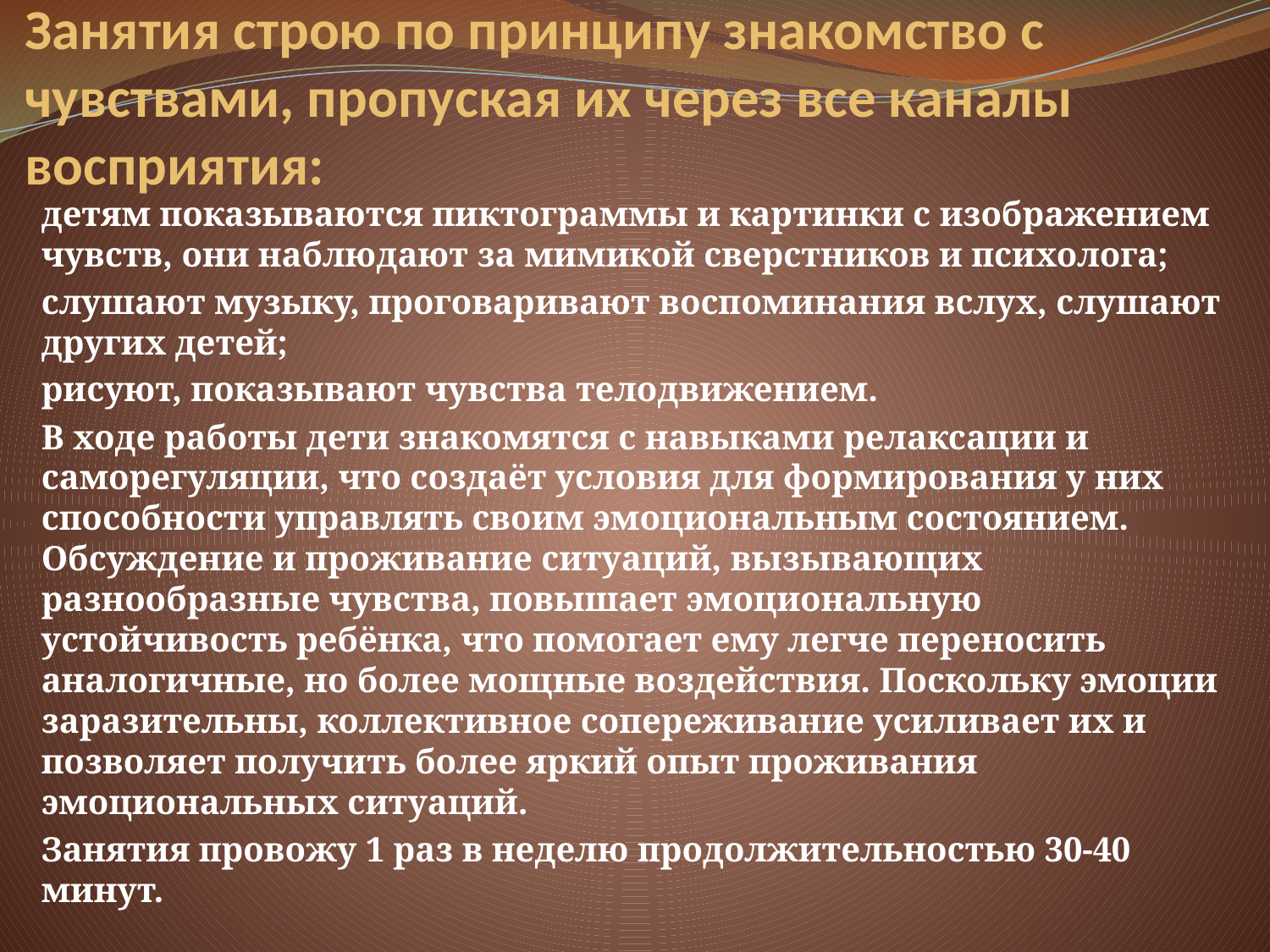

# Занятия строю по принципу знакомство с чувствами, пропуская их через все каналы восприятия:
детям показываются пиктограммы и картинки с изображением чувств, они наблюдают за мимикой сверстников и психолога;
слушают музыку, проговаривают воспоминания вслух, слушают других детей;
рисуют, показывают чувства телодвижением.
В ходе работы дети знакомятся с навыками релаксации и саморегуляции, что создаёт условия для формирования у них способности управлять своим эмоциональным состоянием. Обсуждение и проживание ситуаций, вызывающих разнообразные чувства, повышает эмоциональную устойчивость ребёнка, что помогает ему легче переносить аналогичные, но более мощные воздействия. Поскольку эмоции заразительны, коллективное сопереживание усиливает их и позволяет получить более яркий опыт проживания эмоциональных ситуаций.
Занятия провожу 1 раз в неделю продолжительностью 30-40 минут.